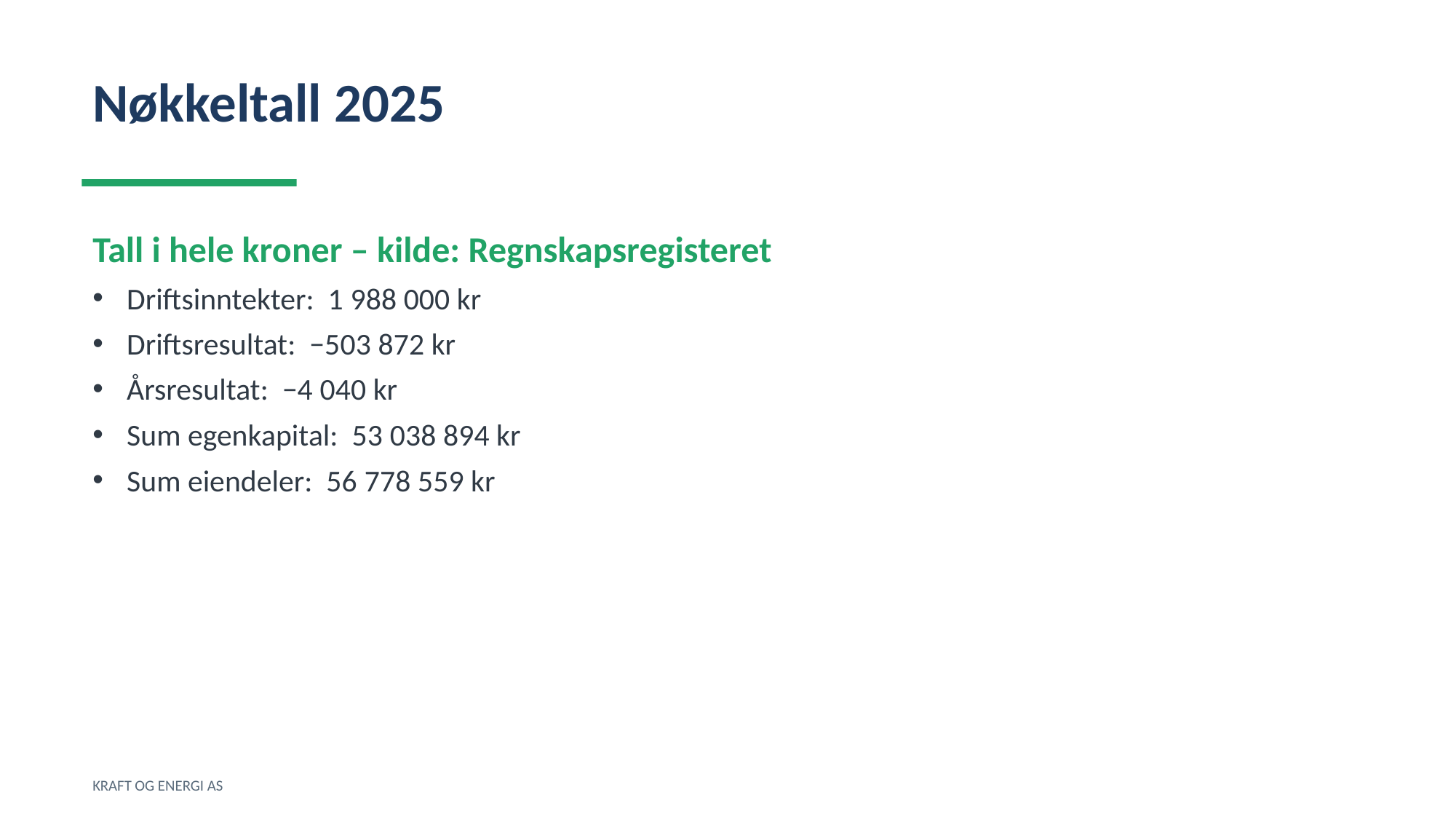

Nøkkeltall 2025

Tall i hele kroner – kilde: Regnskapsregisteret
Driftsinntekter:  1 988 000 kr
Driftsresultat:  −503 872 kr
Årsresultat:  −4 040 kr
Sum egenkapital:  53 038 894 kr
Sum eiendeler:  56 778 559 kr
KRAFT OG ENERGI AS